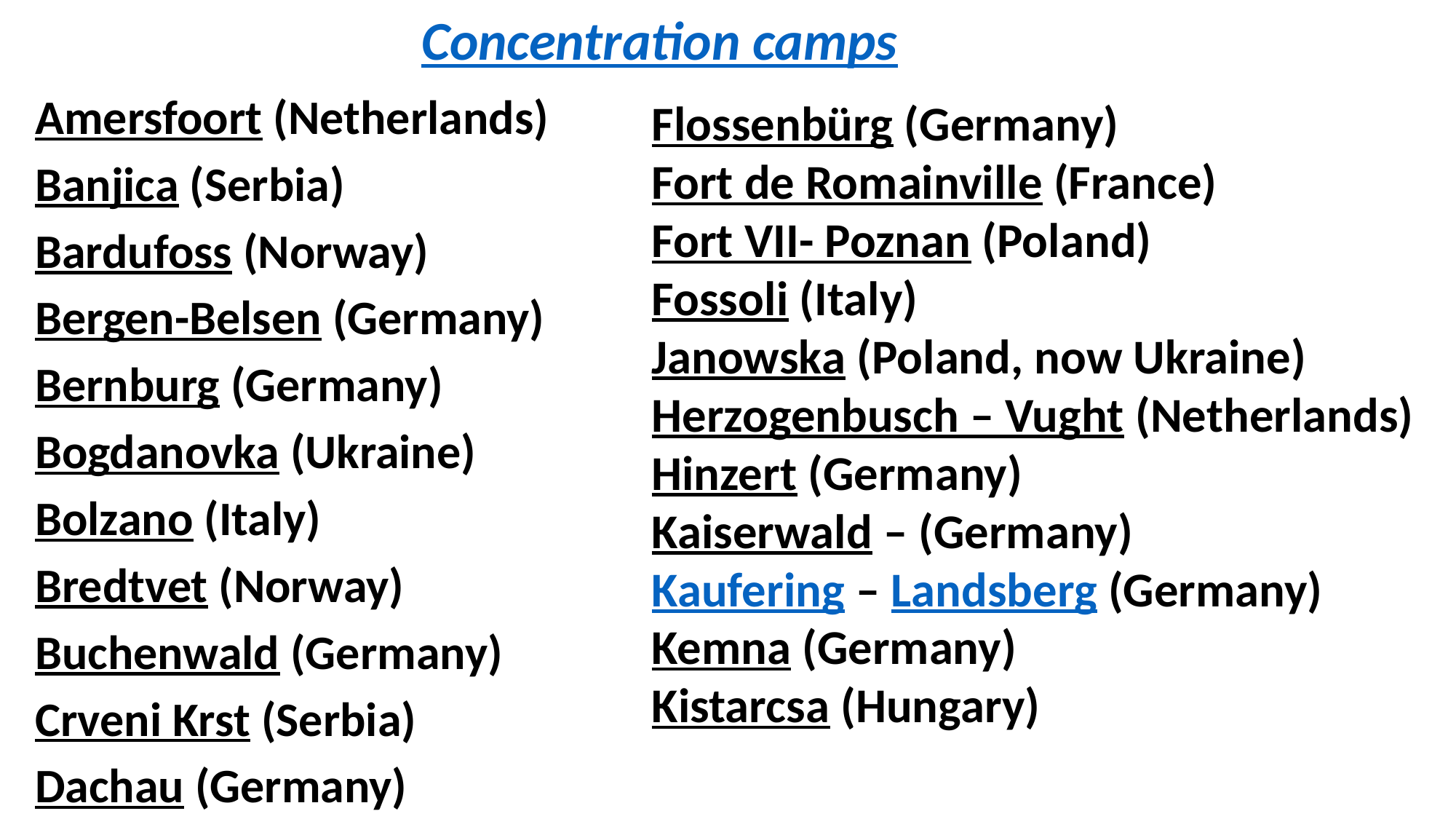

# Concentration camps
Flossenbürg (Germany)
Fort de Romainville (France)
Fort VII- Poznan (Poland)
Fossoli (Italy)
Janowska (Poland, now Ukraine)
Herzogenbusch – Vught (Netherlands)
Hinzert (Germany)
Kaiserwald – (Germany)
Kaufering – Landsberg (Germany)
Kemna (Germany)
Kistarcsa (Hungary)
Amersfoort (Netherlands)
Banjica (Serbia)
Bardufoss (Norway)
Bergen-Belsen (Germany)
Bernburg (Germany)
Bogdanovka (Ukraine)
Bolzano (Italy)
Bredtvet (Norway)
Buchenwald (Germany)
Crveni Krst (Serbia)
Dachau (Germany)